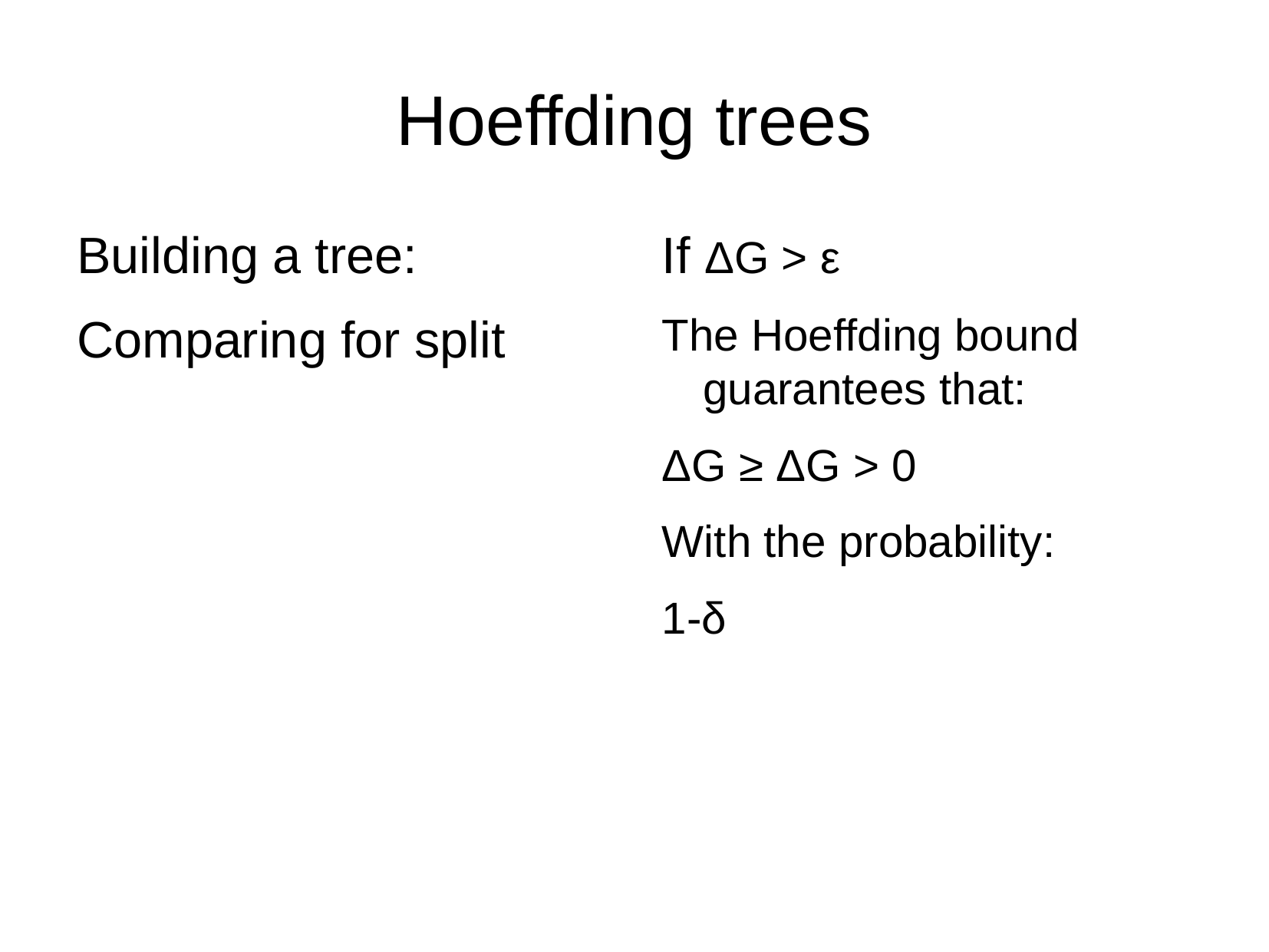

Hoeffding trees
Building a tree:
Comparing for split
If ΔG > ε
The Hoeffding bound guarantees that:
ΔG ≥ ΔG > 0
With the probability:
1-δ